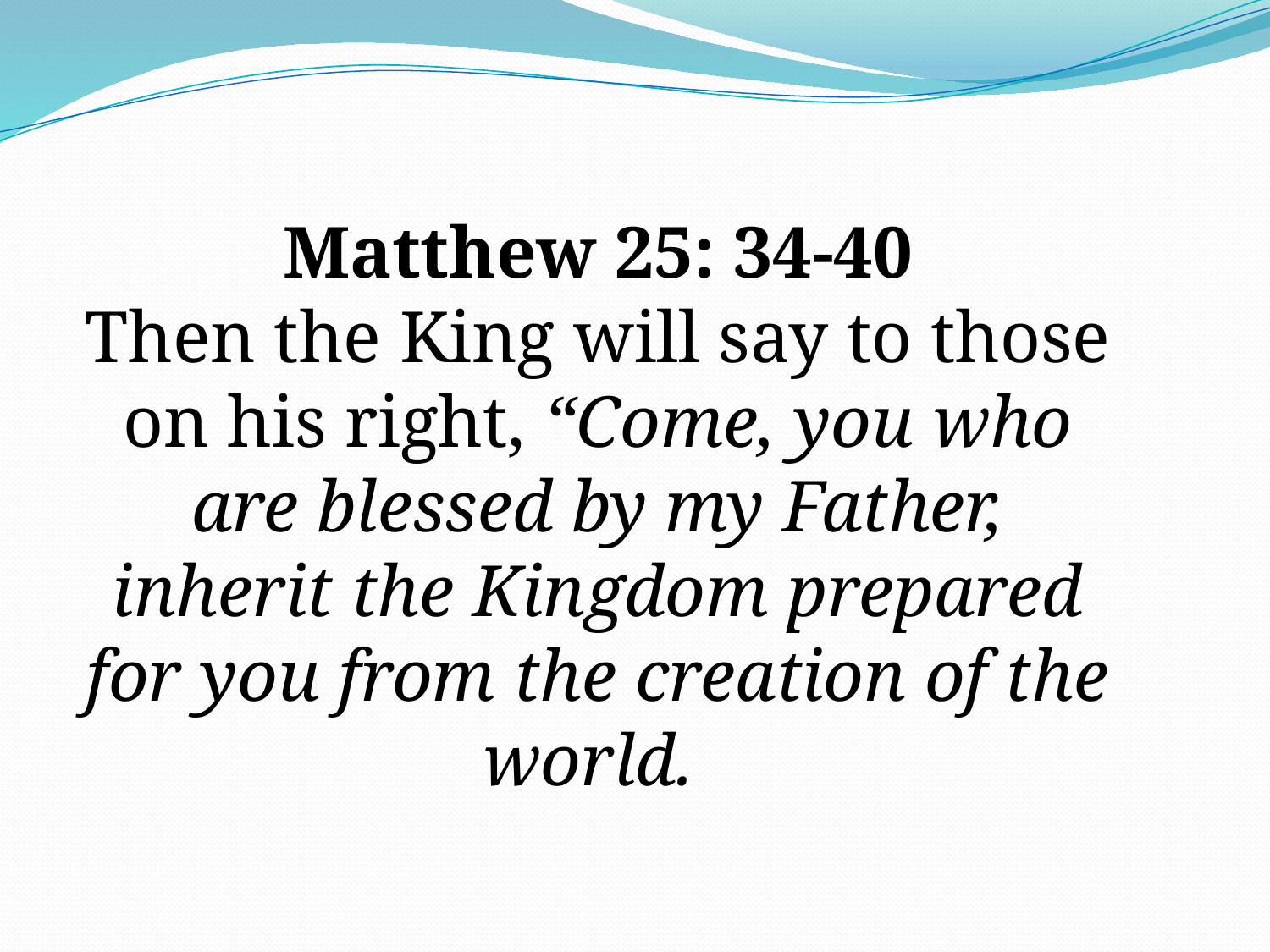

Matthew 25: 34-40
Then the King will say to those on his right, “Come, you who are blessed by my Father, inherit the Kingdom prepared for you from the creation of the world.